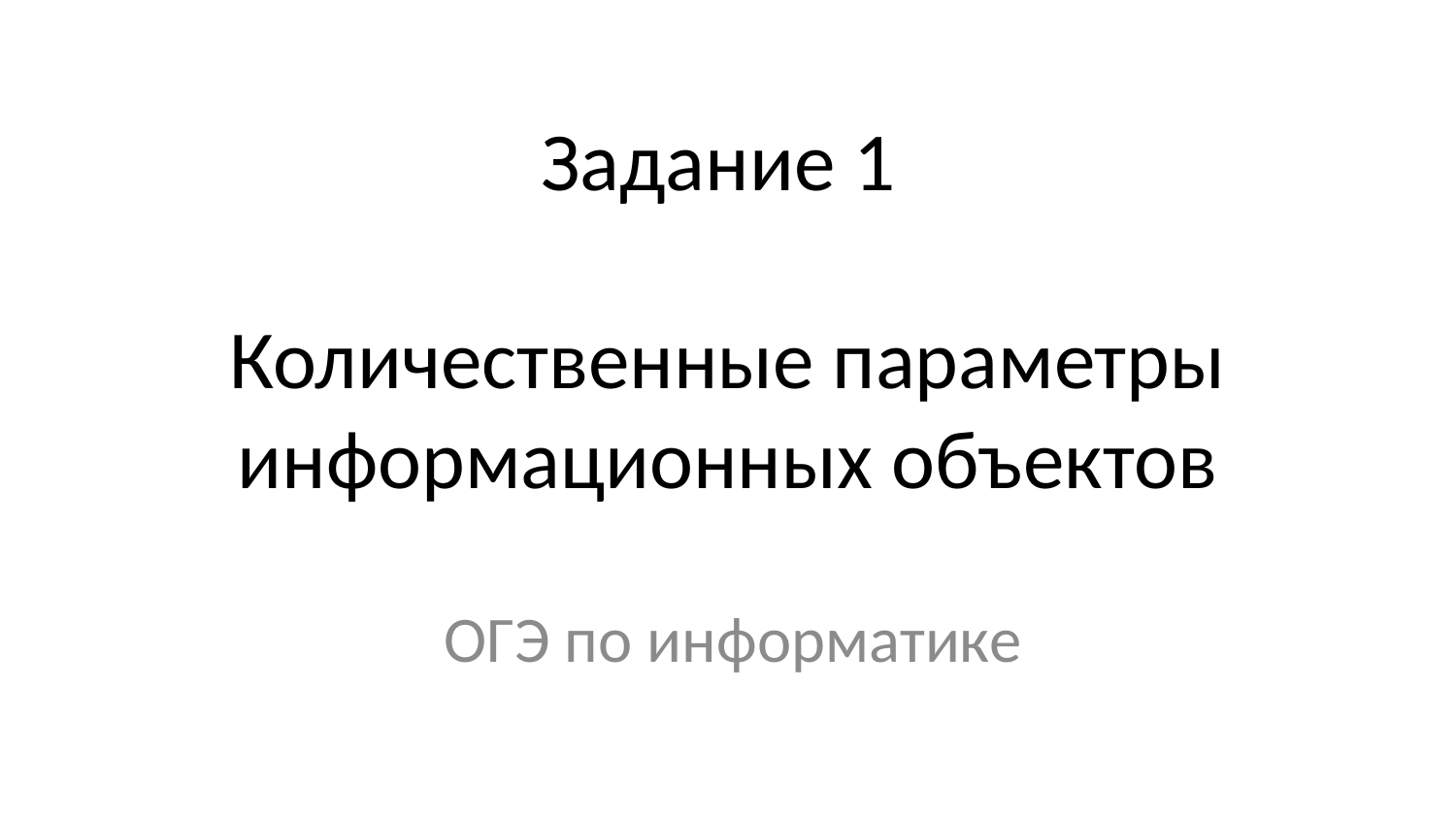

# Задание 1 Количественные параметры информационных объектов
ОГЭ по информатике